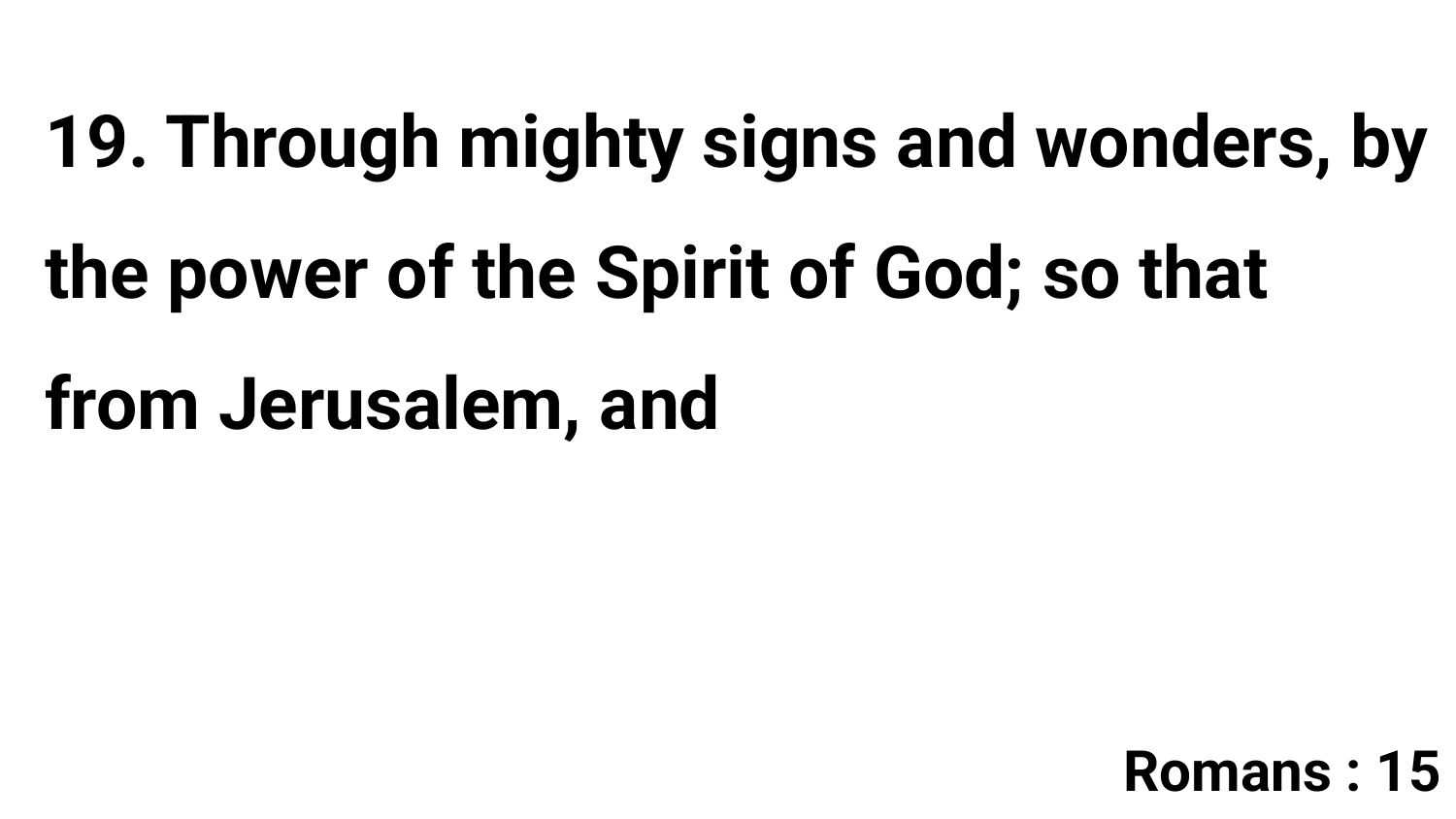

19. Through mighty signs and wonders, by the power of the Spirit of God; so that from Jerusalem, and
Romans : 15